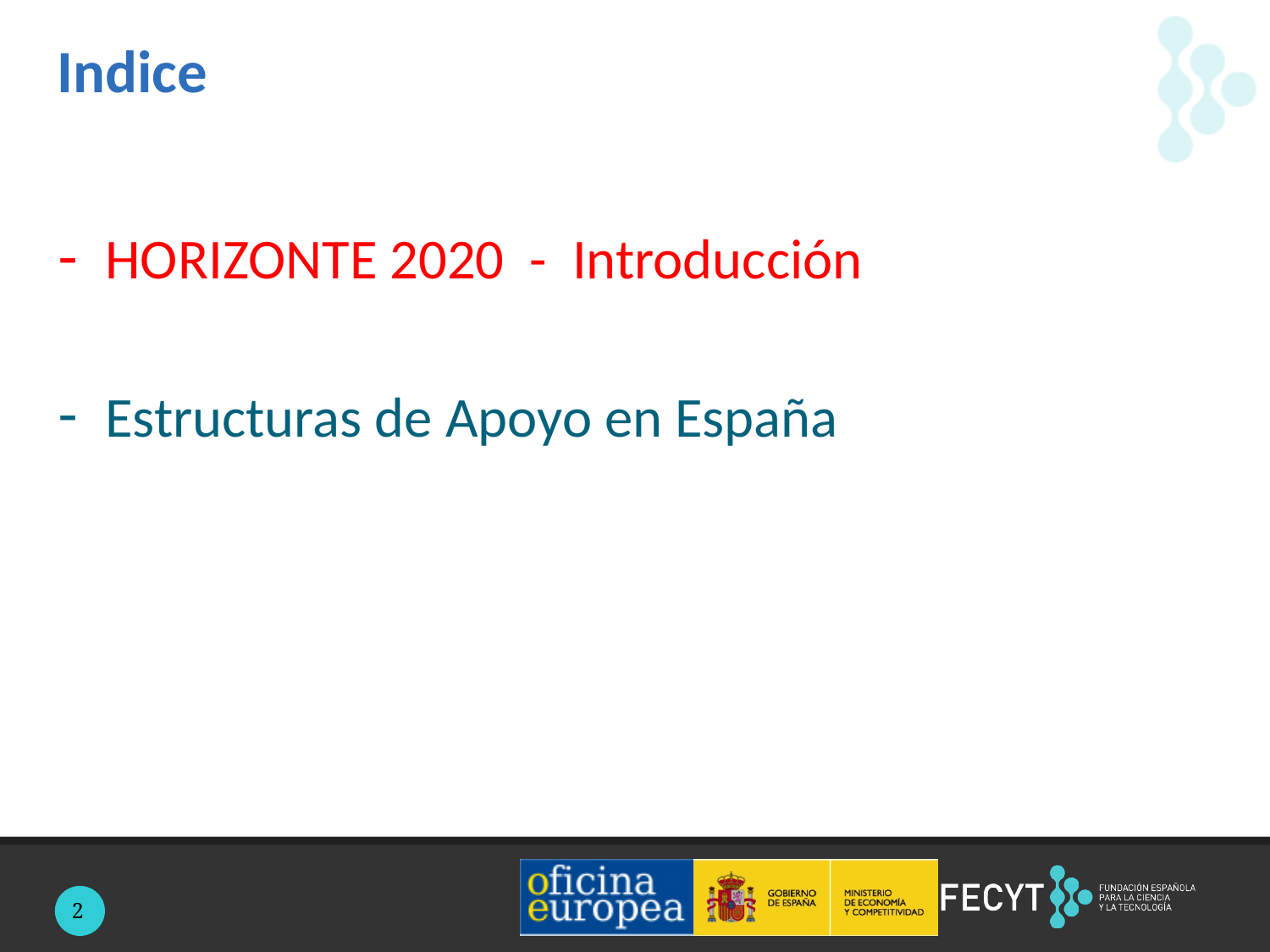

Indice
HORIZONTE 2020  -  Introducción

Estructuras de Apoyo en España
2